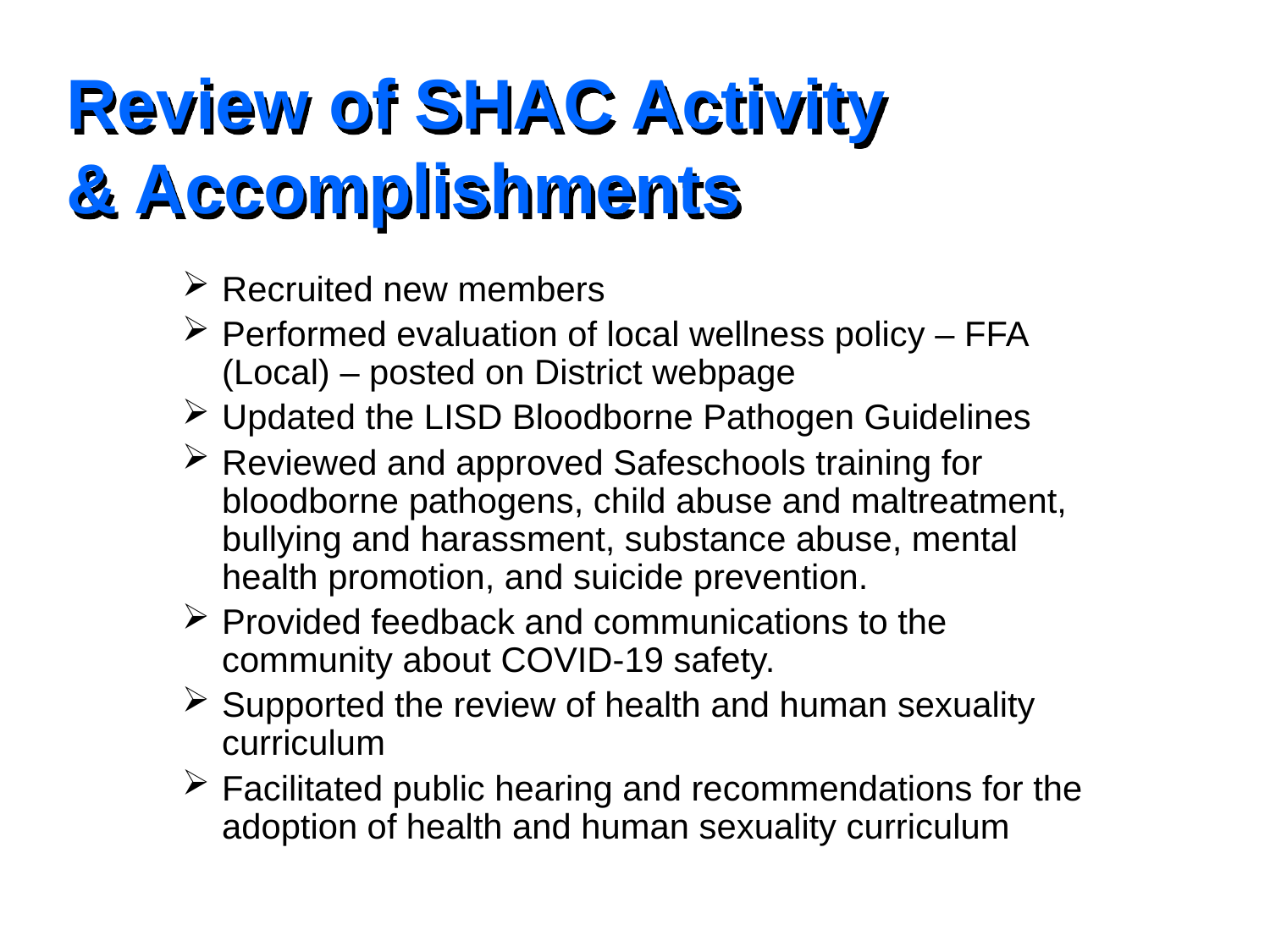

Review of SHAC Activity & Accomplishments
Recruited new members
Performed evaluation of local wellness policy – FFA (Local) – posted on District webpage
Updated the LISD Bloodborne Pathogen Guidelines
Reviewed and approved Safeschools training for bloodborne pathogens, child abuse and maltreatment, bullying and harassment, substance abuse, mental health promotion, and suicide prevention.
Provided feedback and communications to the community about COVID-19 safety.
Supported the review of health and human sexuality curriculum
Facilitated public hearing and recommendations for the adoption of health and human sexuality curriculum